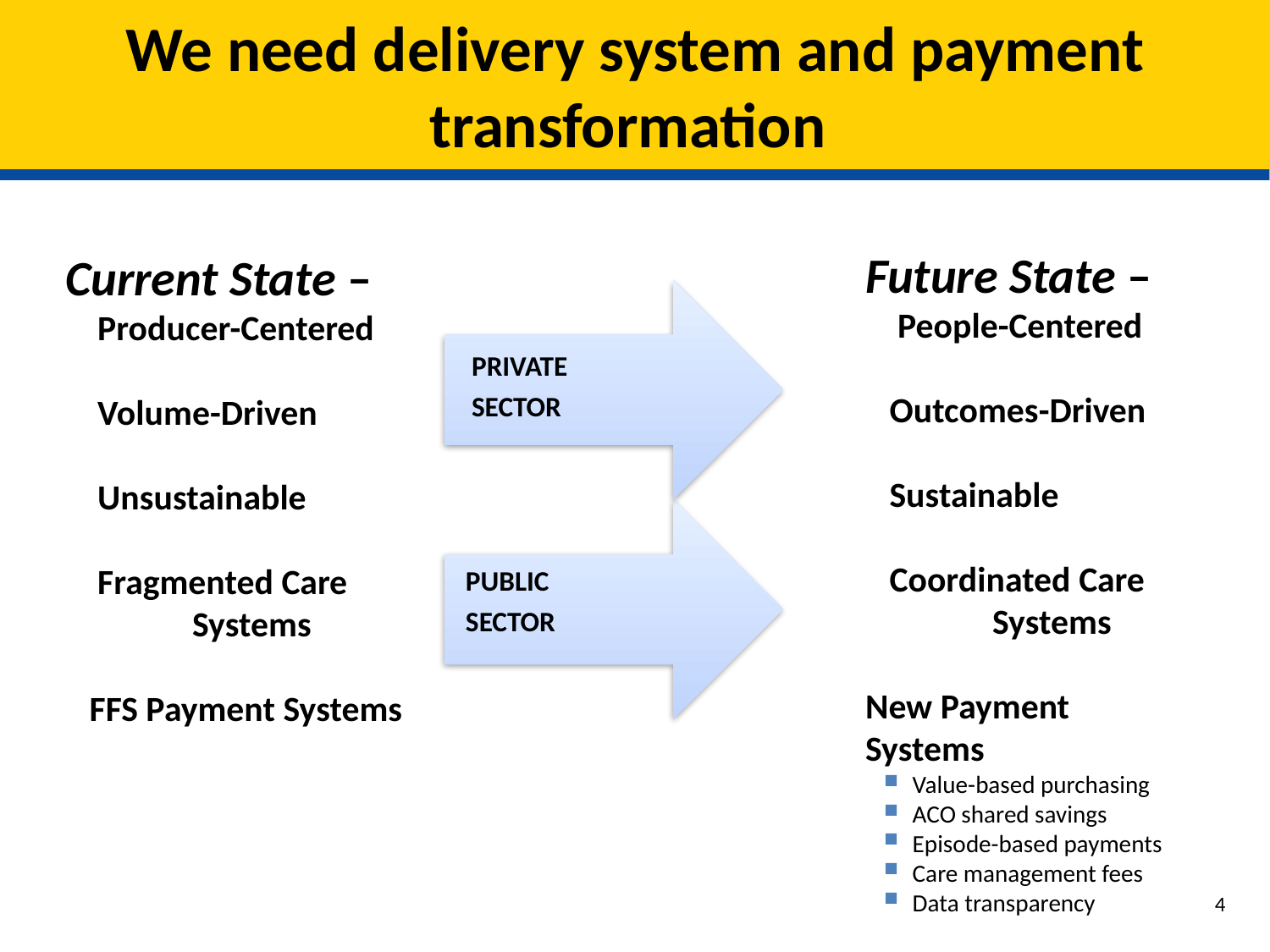

# We need delivery system and payment transformation
Future State –
    People-Centered

   Outcomes-Driven

   Sustainable

   Coordinated Care 	Systems

New Payment Systems
Value-based purchasing
ACO shared savings
Episode-based payments
Care management fees
Data transparency

Current State –
    Producer-Centered

    Volume-Driven

    Unsustainable

    Fragmented Care           	Systems

   FFS Payment Systems

PRIVATE
SECTOR
PUBLIC
SECTOR

4